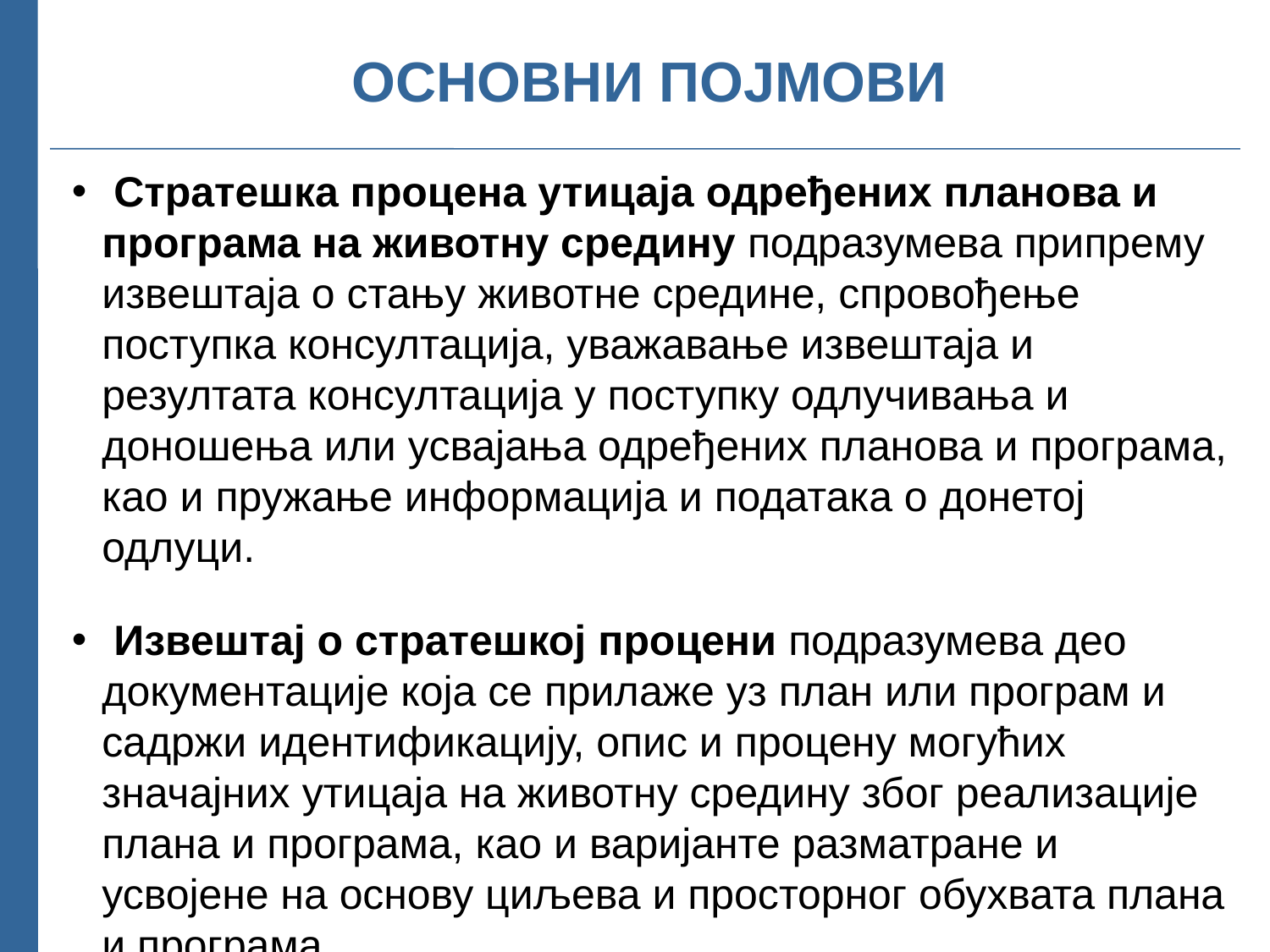

# ОСНОВНИ ПОЈМОВИ

 Стратешка процена утицаја одређених планова и програма на животну средину подразумева припрему извештаја о стању животне средине, спровођење поступка консултација, уважавање извештаја и резултата консултација у поступку одлучивања и доношења или усвајања одређених планова и програма, као и пружање информација и података о донетој одлуци.
 Извештај о стратешкој процени подразумева део документације која се прилаже уз план или програм и садржи идентификацију, опис и процену могућих значајних утицаја на животну средину због реализације плана и програма, као и варијанте разматране и усвојене на основу циљева и просторног обухвата плана и програма.